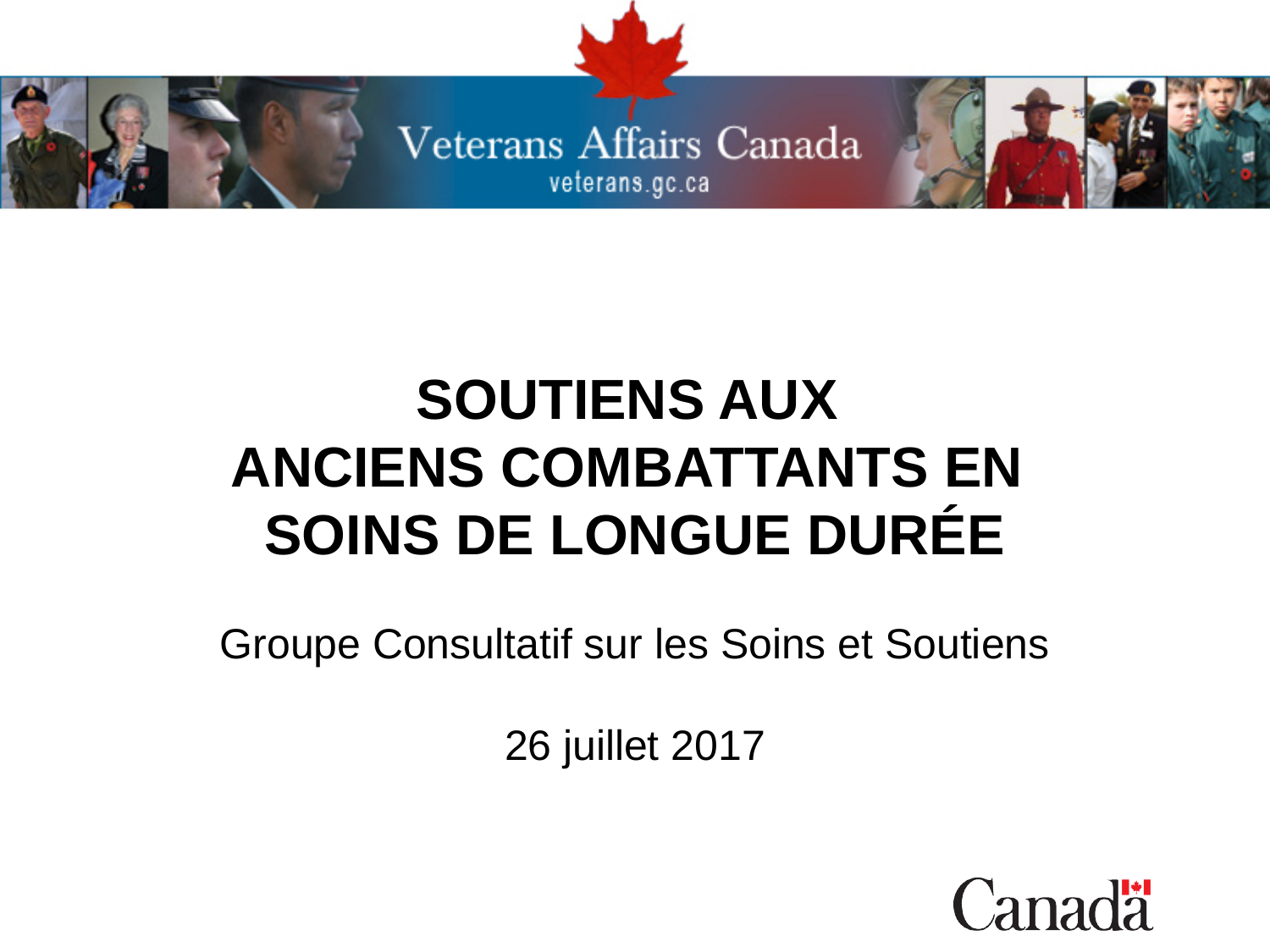

# SOUTIENS AUX ANCIENS COMBATTANTS EN SOINS DE LONGUE DURÉE Groupe Consultatif sur les Soins et Soutiens 26 juillet 2017